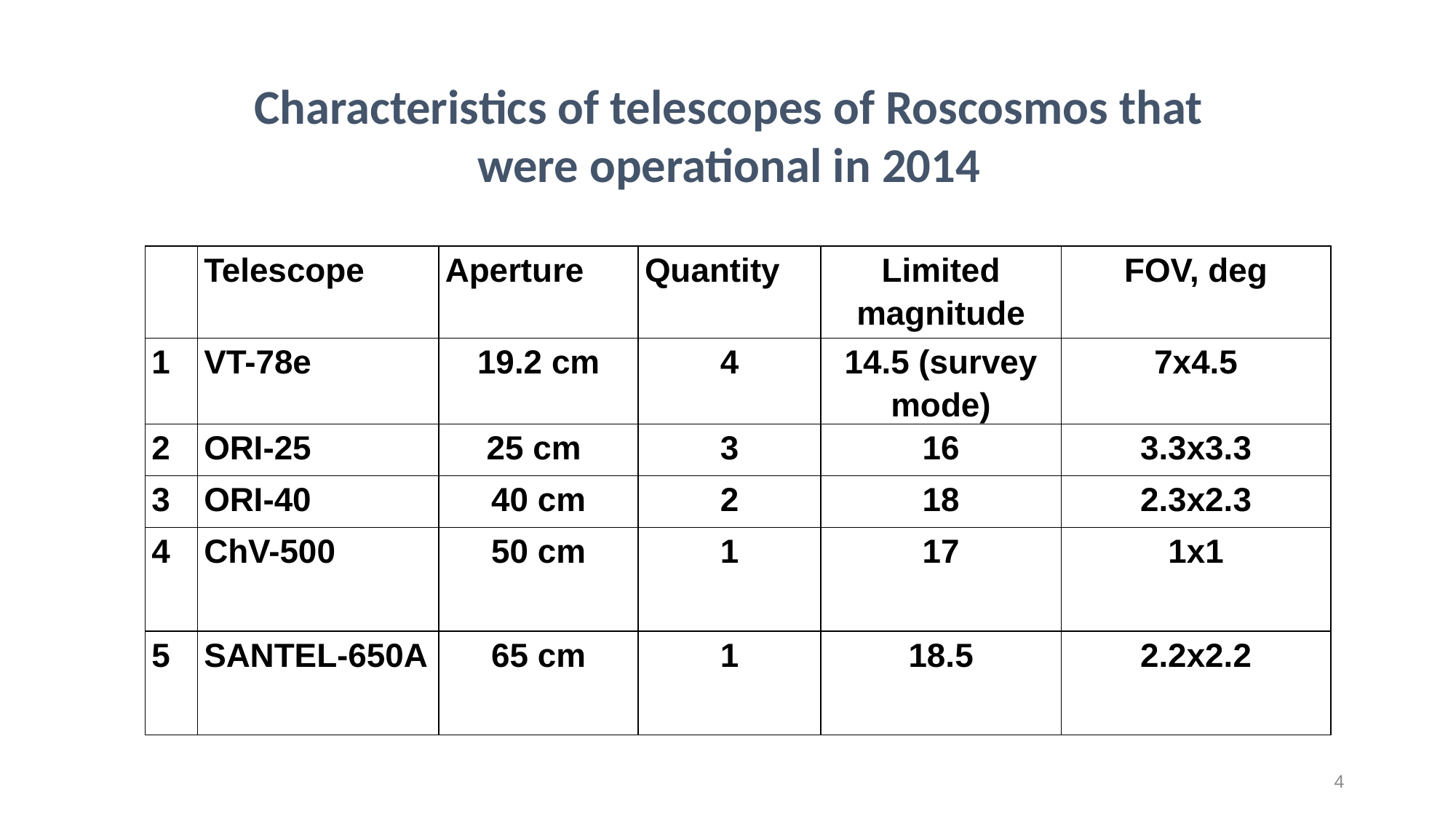

Characteristics of telescopes of Roscosmos that were operational in 2014
|  | Telescope | Aperture | Quantity | Limited magnitude | FOV, deg |
| --- | --- | --- | --- | --- | --- |
| 1 | VT-78e | 19.2 cm | 4 | 14.5 (survey mode) | 7x4.5 |
| 2 | ORI-25 | 25 cm | 3 | 16 | 3.3x3.3 |
| 3 | ORI-40 | 40 cm | 2 | 18 | 2.3x2.3 |
| 4 | ChV-500 | 50 cm | 1 | 17 | 1x1 |
| 5 | SANTEL-650A | 65 cm | 1 | 18.5 | 2.2x2.2 |
4